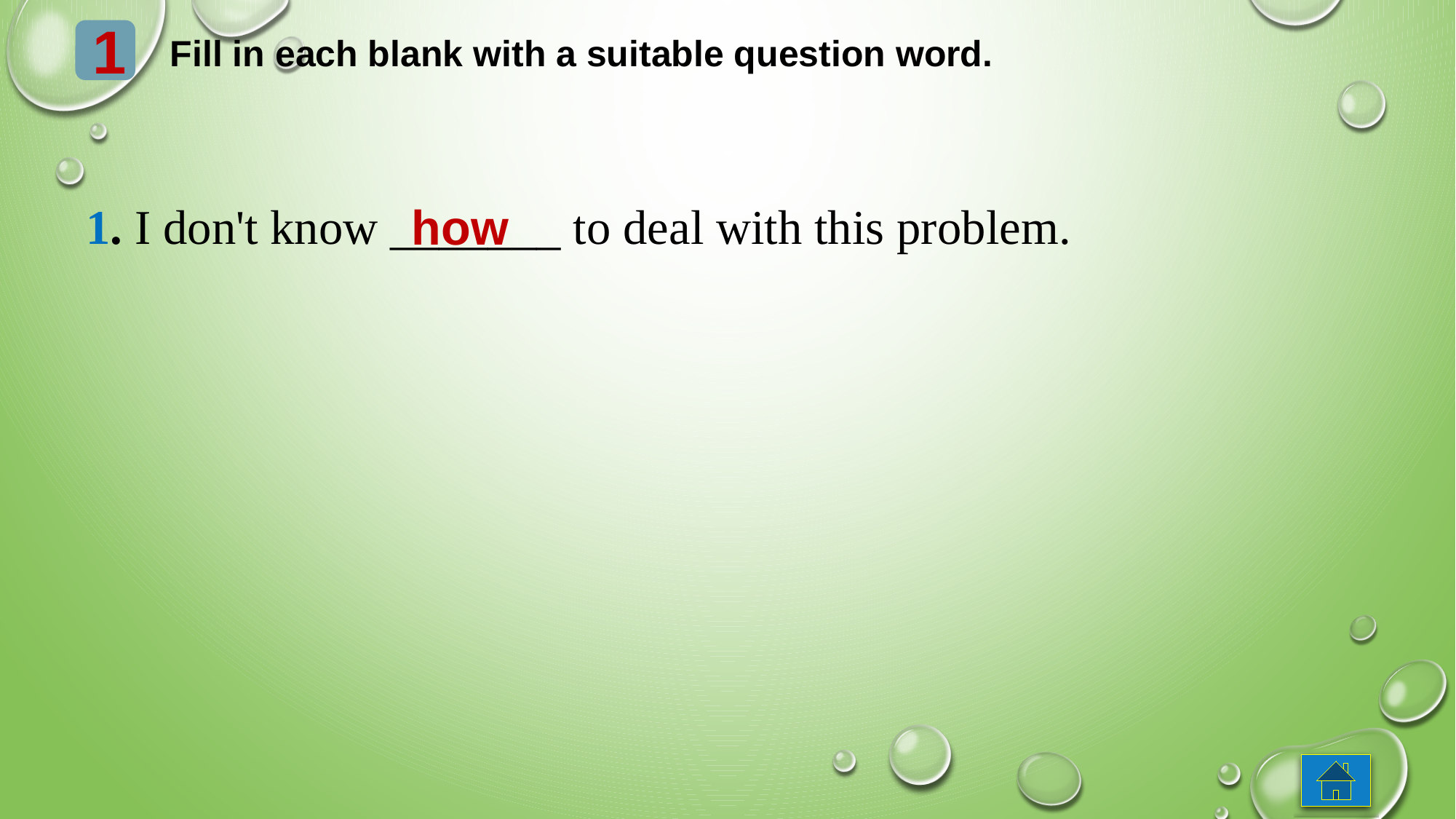

1

Fill in each blank with a suitable question word.
1. I don't know _______ to deal with this problem.
how